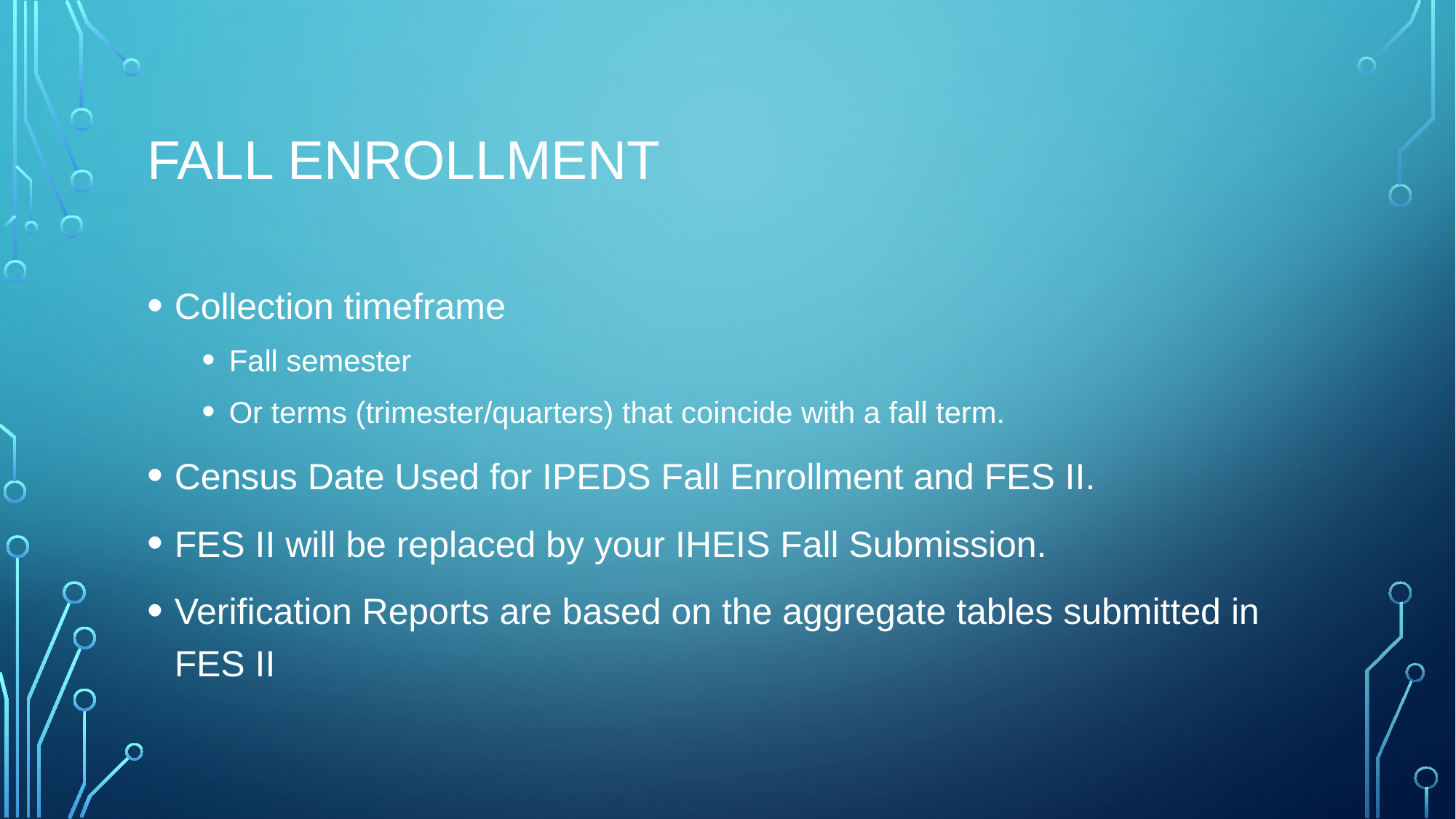

# Fall enrollment
Collection timeframe
Fall semester
Or terms (trimester/quarters) that coincide with a fall term.
Census Date Used for IPEDS Fall Enrollment and FES II.
FES II will be replaced by your IHEIS Fall Submission.
Verification Reports are based on the aggregate tables submitted in FES II